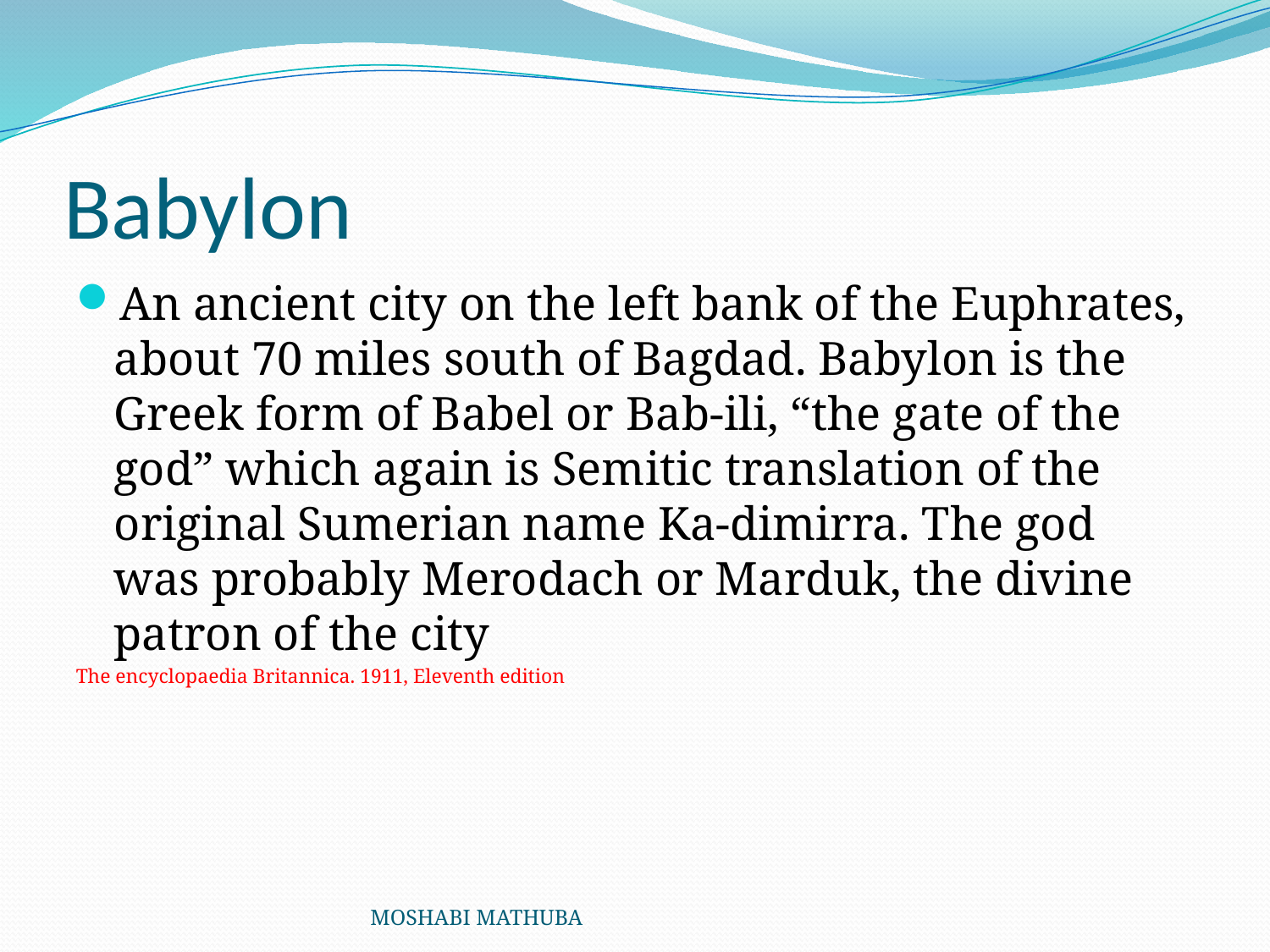

# Babylon
An ancient city on the left bank of the Euphrates, about 70 miles south of Bagdad. Babylon is the Greek form of Babel or Bab-ili, “the gate of the god” which again is Semitic translation of the original Sumerian name Ka-dimirra. The god was probably Merodach or Marduk, the divine patron of the city
The encyclopaedia Britannica. 1911, Eleventh edition

MOSHABI MATHUBA